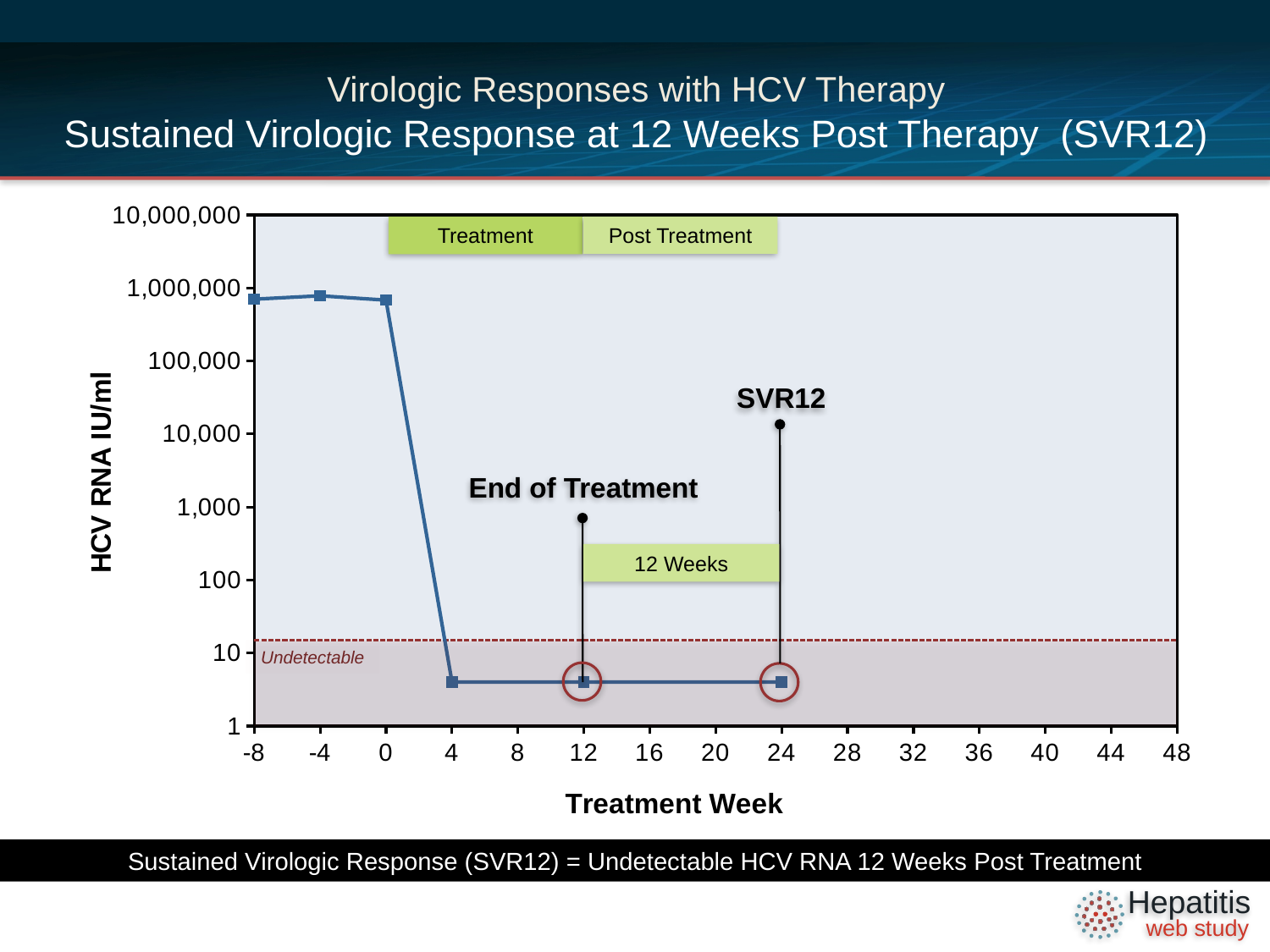

# Virologic Responses with HCV Therapy Sustained Virologic Response at 12 Weeks Post Therapy  (SVR12)

### Chart

| Category |  |  |
|---|---|---|
| -8.0 | 15.0 | 700000.0 |
| -4.0 | 15.0 | 780000.0 |
| 0.0 | 15.0 | 680000.0 |
| 4.0 | 15.0 | 4.0 |
| 8.0 | 15.0 | None |
| 12.0 | 15.0 | 4.0 |
| 16.0 | 15.0 | None |
| 20.0 | 15.0 | None |
| 24.0 | 15.0 | 4.0 |
| 28.0 | 15.0 | None |
| 32.0 | 15.0 | None |
| 36.0 | 15.0 | None |
| 40.0 | 15.0 | None |
| 44.0 | 15.0 | None |
| 48.0 | 15.0 | None |
Treatment
Post Treatment
SVR12
End of Treatment
12 Weeks
Undetectable

Sustained Virologic Response (SVR12) = Undetectable HCV RNA 12 Weeks Post Treatment